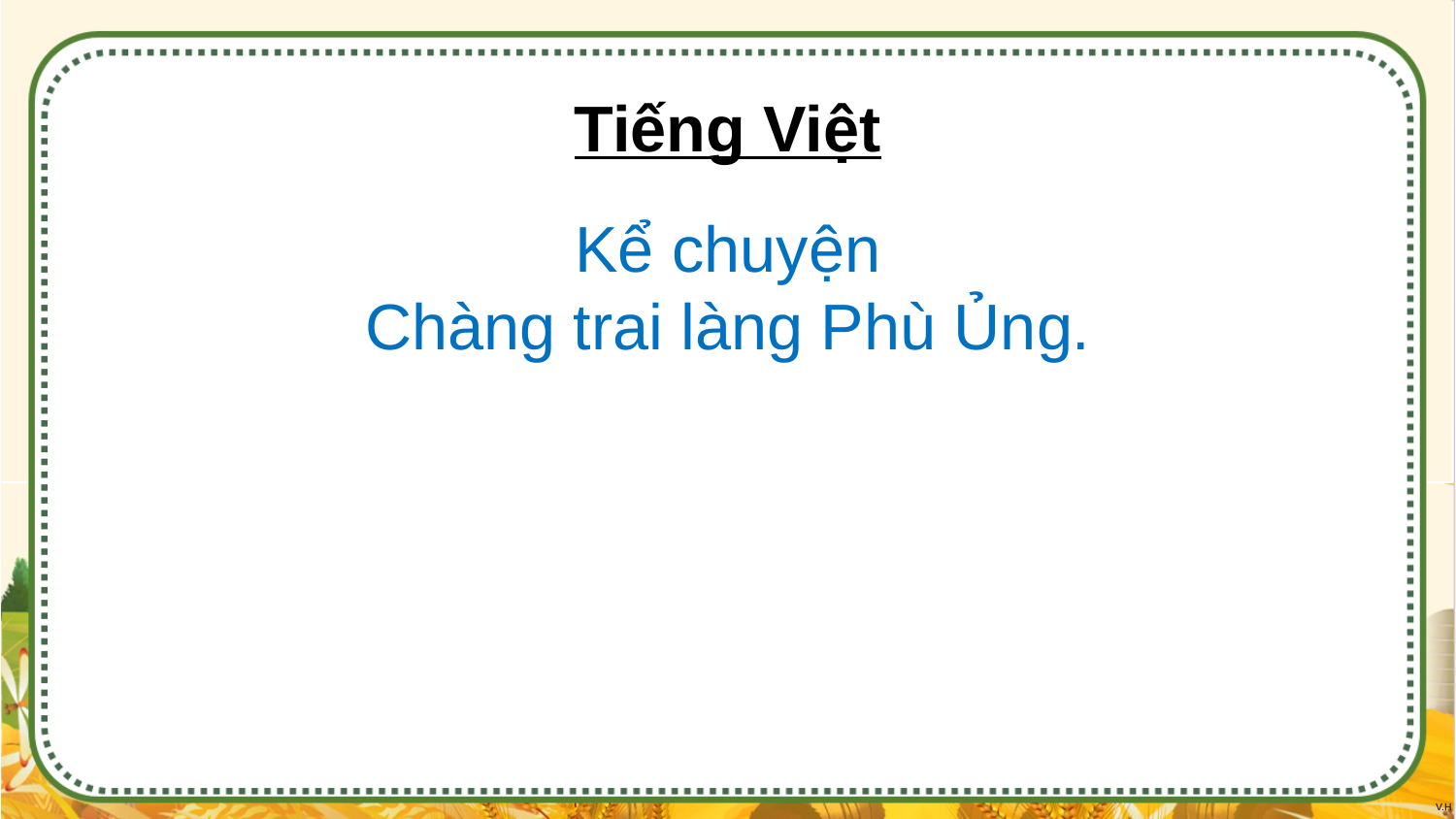

Tiếng Việt
Kể chuyện
Chàng trai làng Phù Ủng.